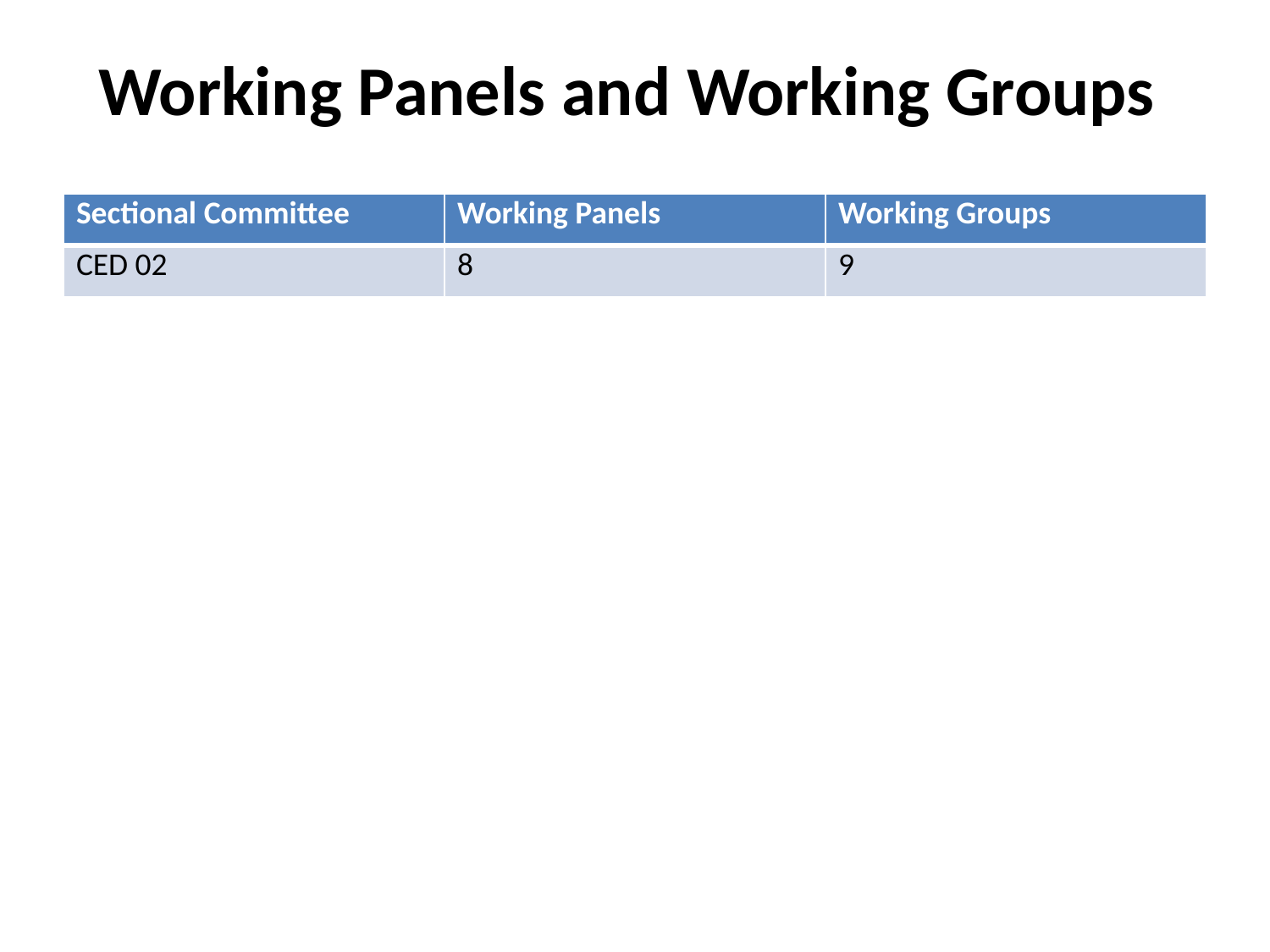

# Working Panels and Working Groups
| Sectional Committee | Working Panels | Working Groups |
| --- | --- | --- |
| CED 02 | 8 | 9 |